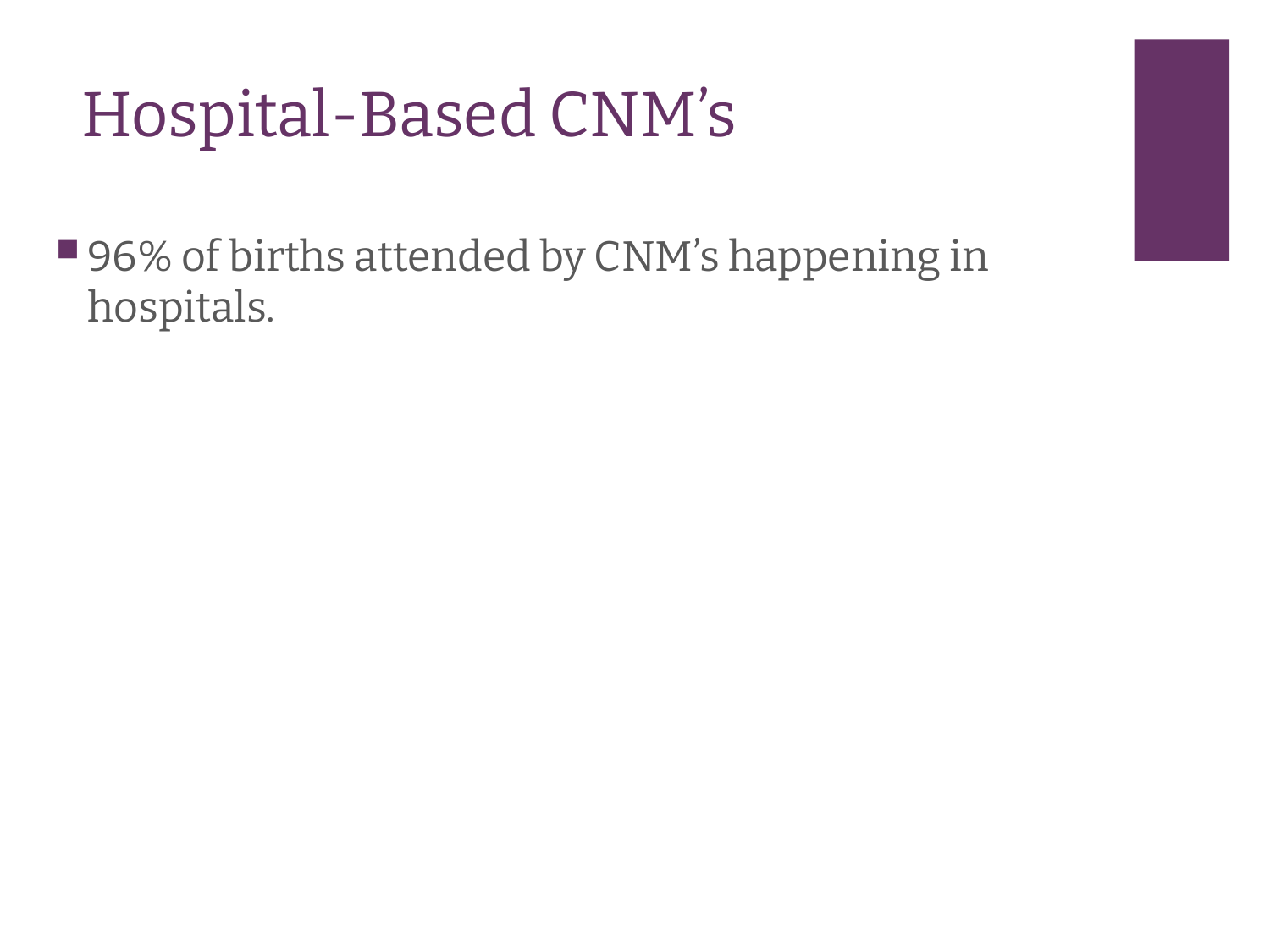

# Hospital-Based CNM’s
96% of births attended by CNM’s happening in hospitals.